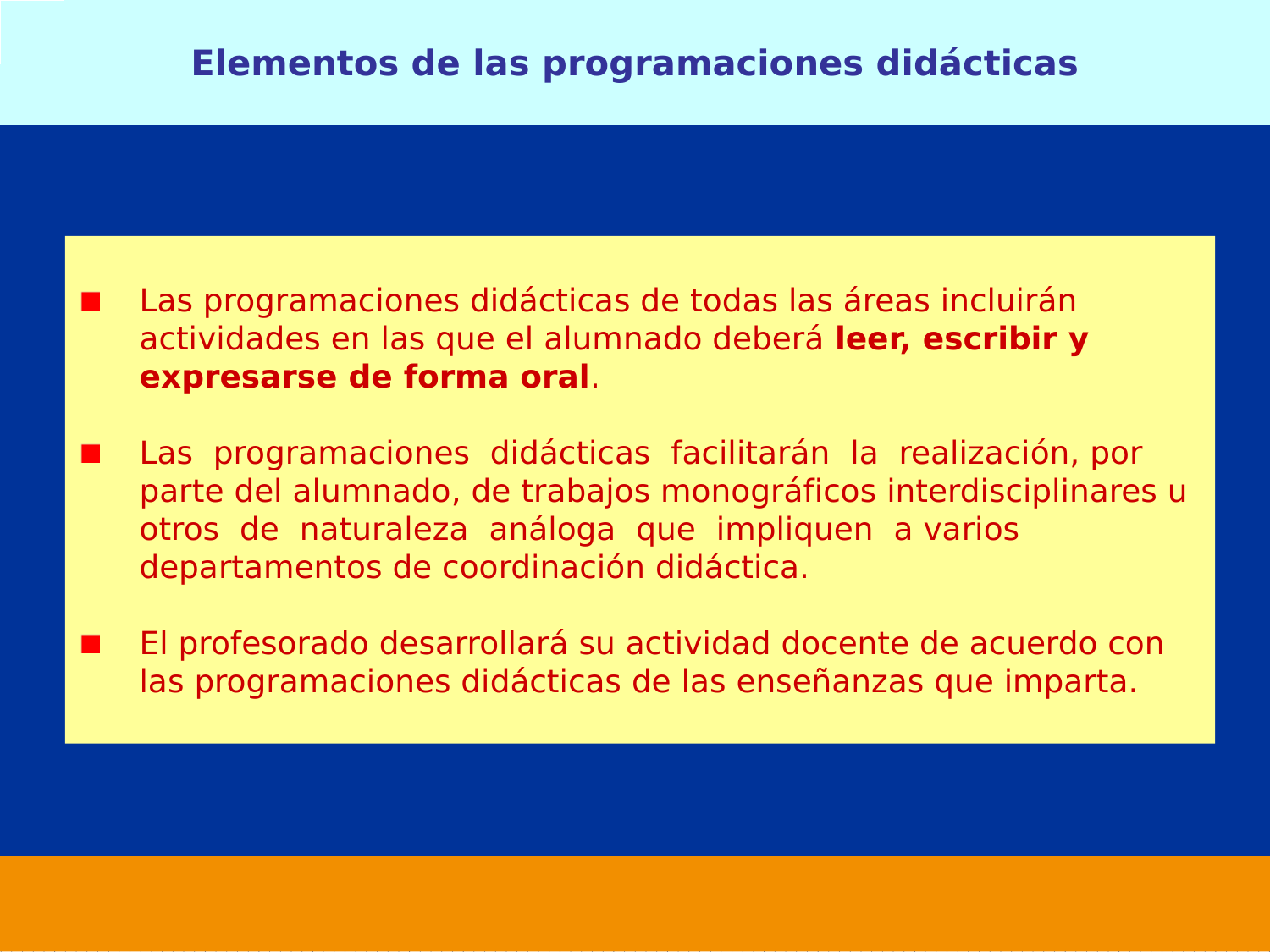

Elementos de las programaciones didácticas

Las programaciones didácticas de todas las áreas incluirán actividades en las que el alumnado deberá leer, escribir y expresarse de forma oral.

Las  programaciones  didácticas  facilitarán  la  realización, por parte del alumnado, de trabajos monográficos interdisciplinares u  otros  de  naturaleza  análoga  que  impliquen  a varios departamentos de coordinación didáctica.

El profesorado desarrollará su actividad docente de acuerdo con las programaciones didácticas de las enseñanzas que imparta.